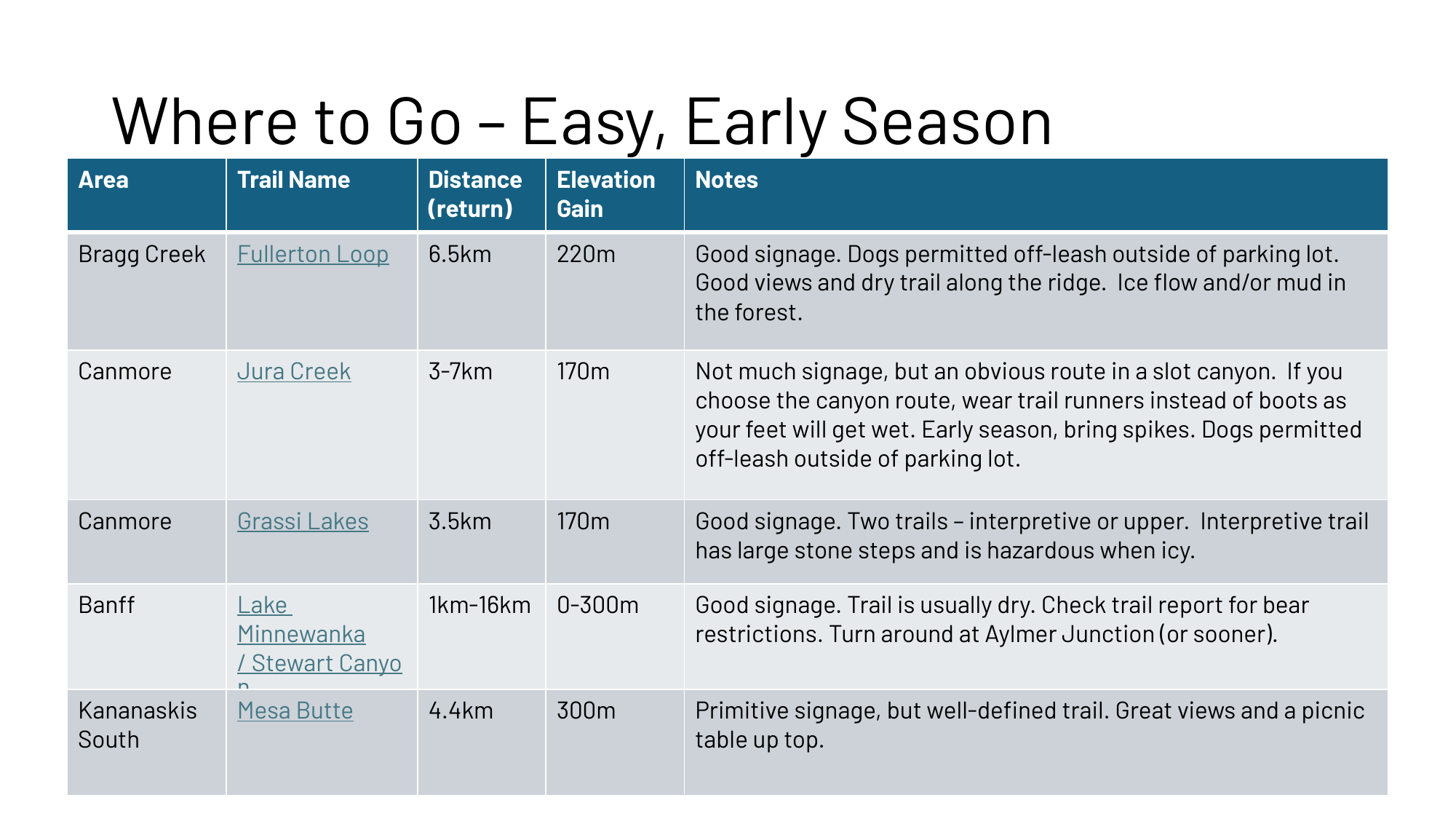

# Where to Go – Easy, Early Season
| Area | Trail Name | Distance (return) | Elevation Gain | Notes |
| --- | --- | --- | --- | --- |
| Bragg Creek | Fullerton Loop | 6.5km | 220m | Good signage. Dogs permitted off-leash outside of parking lot. Good views and dry trail along the ridge. Ice flow and/or mud in the forest. |
| Canmore | Jura Creek | 3-7km | 170m | Not much signage, but an obvious route in a slot canyon. If you choose the canyon route, wear trail runners instead of boots as your feet will get wet. Early season, bring spikes. Dogs permitted off-leash outside of parking lot. |
| Canmore | Grassi Lakes | 3.5km | 170m | Good signage. Two trails – interpretive or upper. Interpretive trail has large stone steps and is hazardous when icy. |
| Banff | Lake Minnewanka/ Stewart Canyon | 1km-16km | 0-300m | Good signage. Trail is usually dry. Check trail report for bear restrictions. Turn around at Aylmer Junction (or sooner). |
| Kananaskis South | Mesa Butte | 4.4km | 300m | Primitive signage, but well-defined trail. Great views and a picnic table up top. |